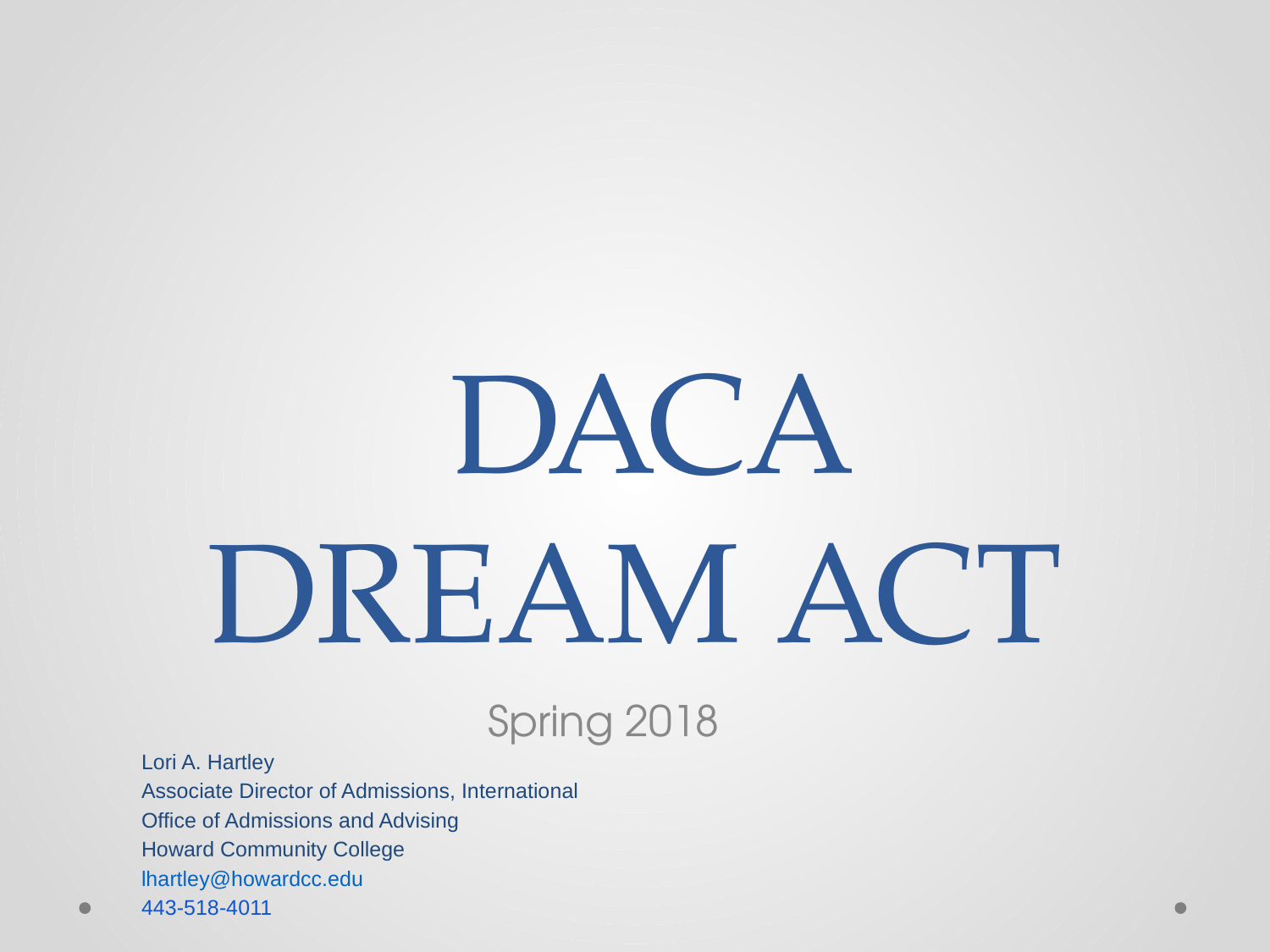

# DACA DREAM ACT
Spring 2018
Lori A. Hartley
Associate Director of Admissions, International
Office of Admissions and Advising
Howard Community College
lhartley@howardcc.edu
443-518-4011